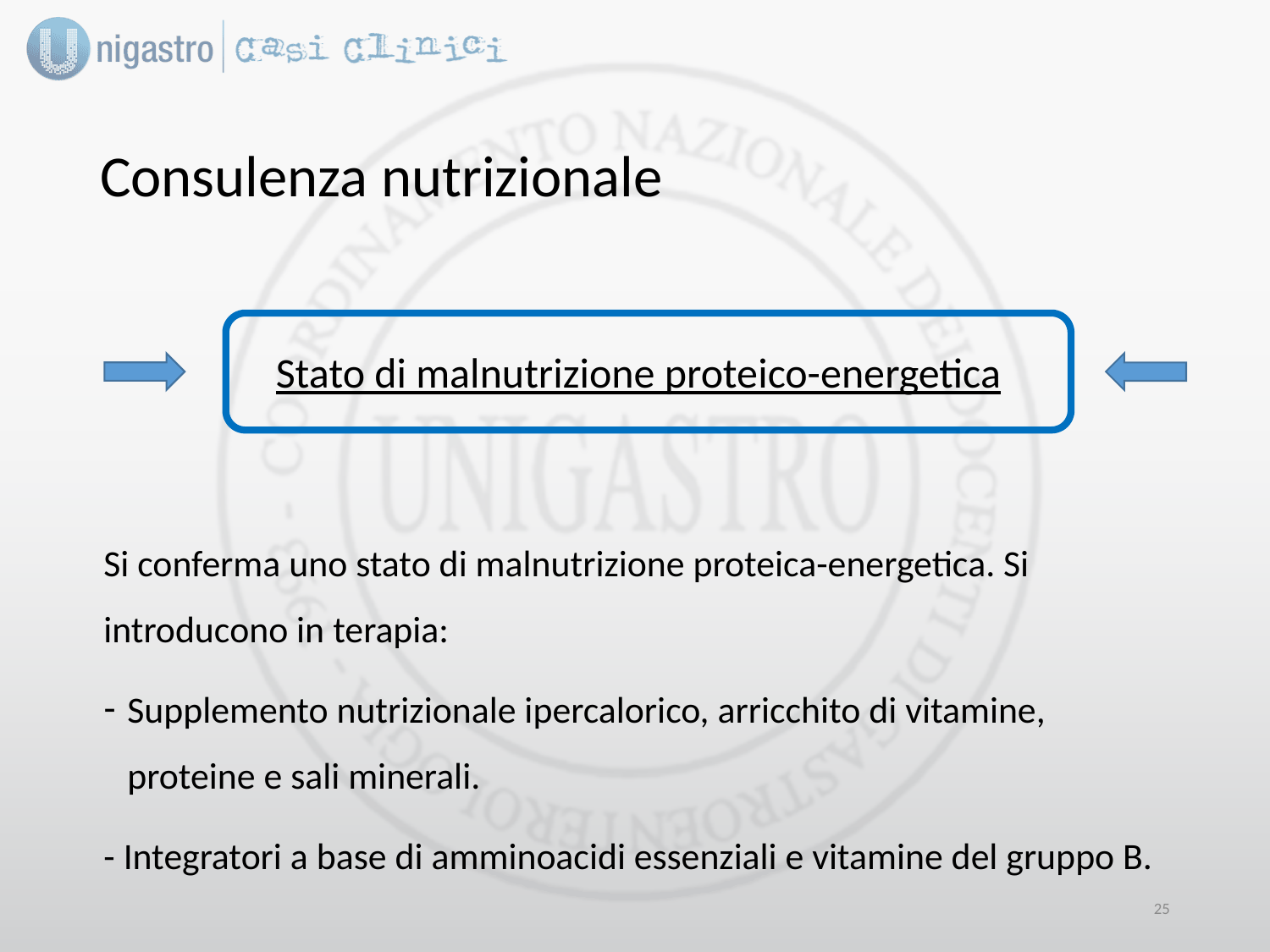

# Consulenza nutrizionale

Stato di malnutrizione proteico-energetica

Si conferma uno stato di malnutrizione proteica-energetica. Si introducono in terapia:
Supplemento nutrizionale ipercalorico, arricchito di vitamine, proteine e sali minerali.
- Integratori a base di amminoacidi essenziali e vitamine del gruppo B.

25